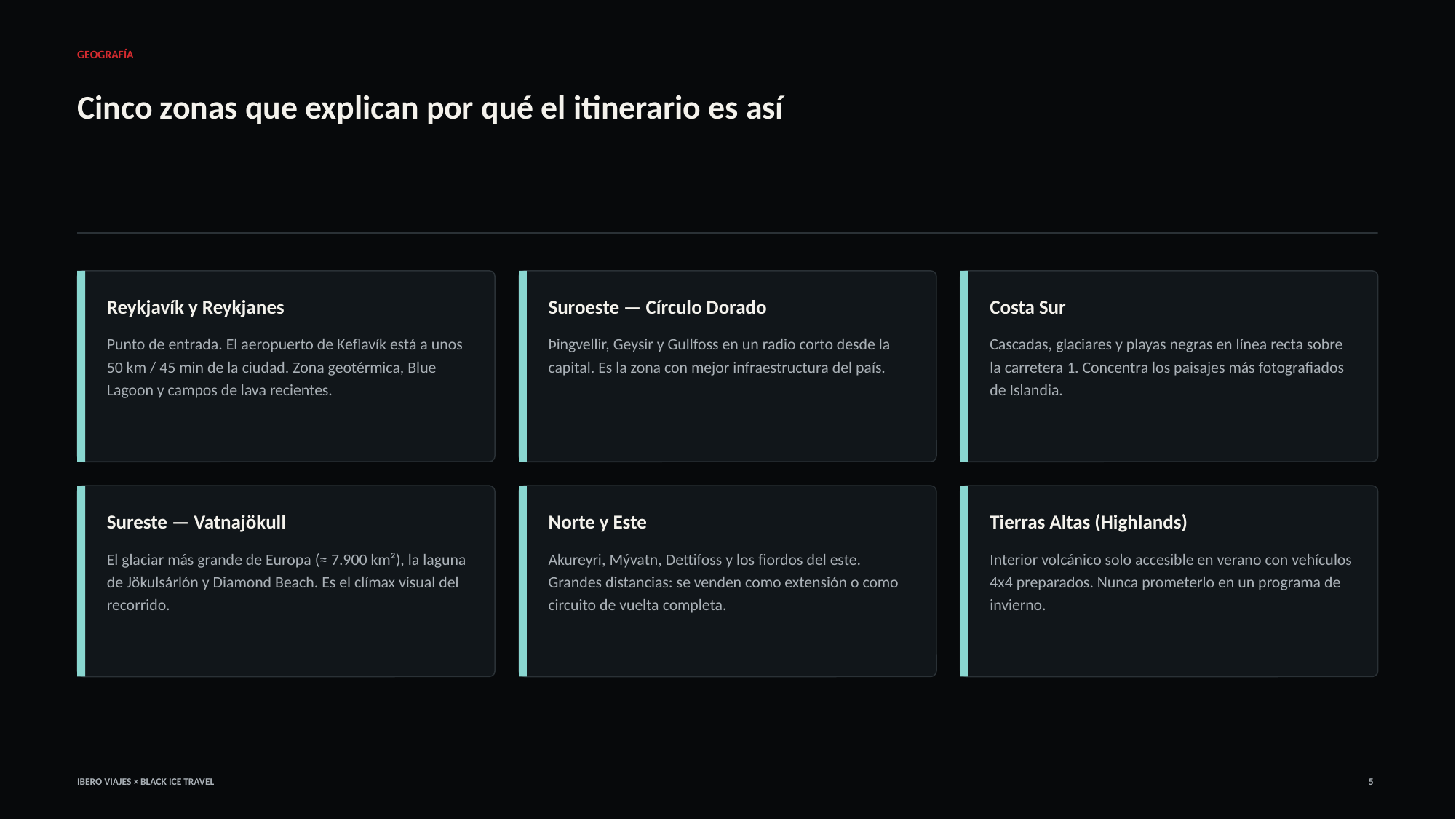

GEOGRAFÍA
Cinco zonas que explican por qué el itinerario es así

Reykjavík y Reykjanes
Suroeste — Círculo Dorado
Costa Sur
Punto de entrada. El aeropuerto de Keflavík está a unos 50 km / 45 min de la ciudad. Zona geotérmica, Blue Lagoon y campos de lava recientes.
Þingvellir, Geysir y Gullfoss en un radio corto desde la capital. Es la zona con mejor infraestructura del país.
Cascadas, glaciares y playas negras en línea recta sobre la carretera 1. Concentra los paisajes más fotografiados de Islandia.

Sureste — Vatnajökull
Norte y Este
Tierras Altas (Highlands)
El glaciar más grande de Europa (≈ 7.900 km²), la laguna de Jökulsárlón y Diamond Beach. Es el clímax visual del recorrido.
Akureyri, Mývatn, Dettifoss y los fiordos del este. Grandes distancias: se venden como extensión o como circuito de vuelta completa.
Interior volcánico solo accesible en verano con vehículos 4x4 preparados. Nunca prometerlo en un programa de invierno.
IBERO VIAJES × BLACK ICE TRAVEL
5